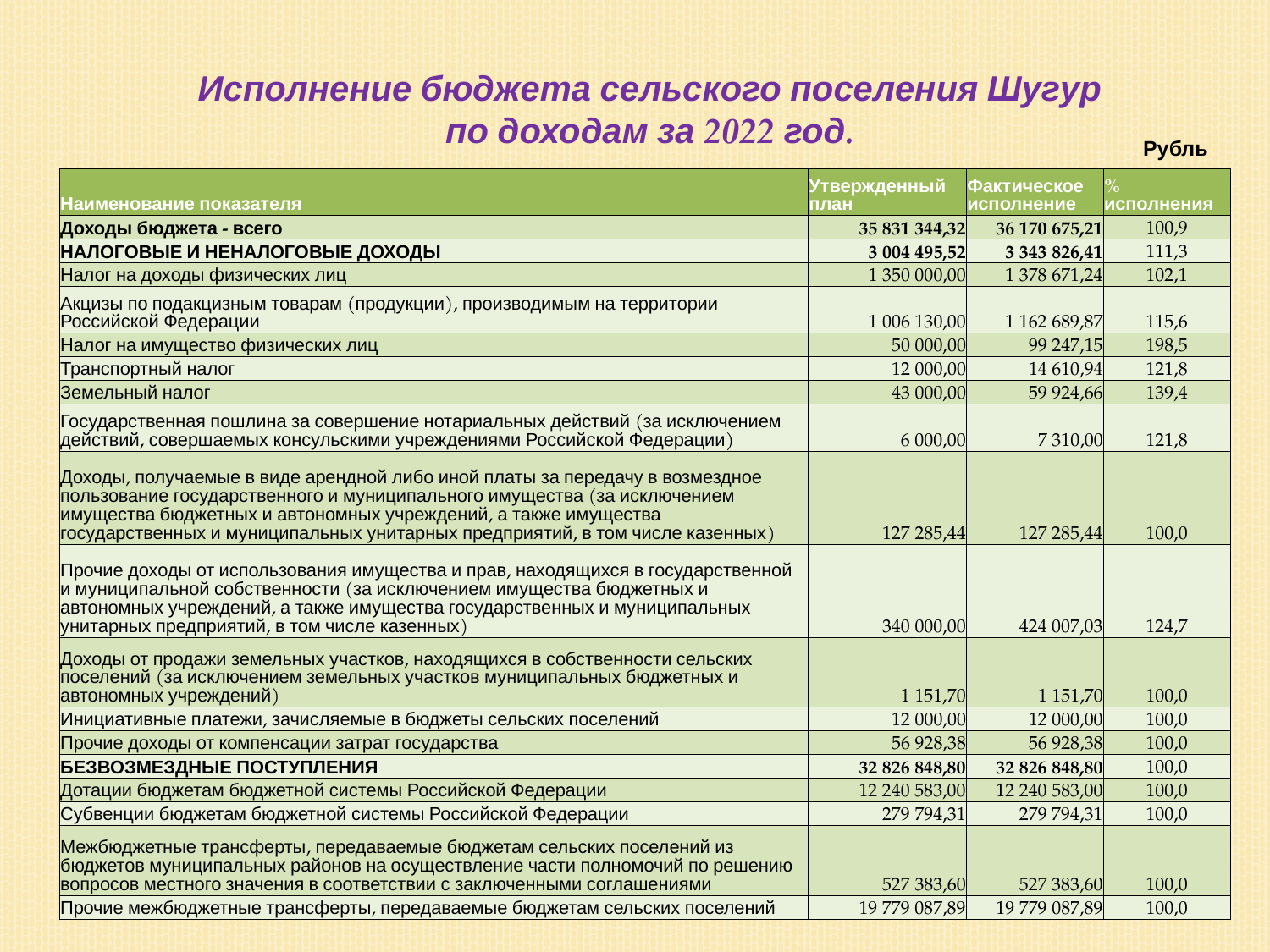

Исполнение бюджета сельского поселения Шугур по доходам за 2022 год.
Рубль
| Наименование показателя | Утвержденный план | Фактическое исполнение | % исполнения |
| --- | --- | --- | --- |
| Доходы бюджета - всего | 35 831 344,32 | 36 170 675,21 | 100,9 |
| НАЛОГОВЫЕ И НЕНАЛОГОВЫЕ ДОХОДЫ | 3 004 495,52 | 3 343 826,41 | 111,3 |
| Налог на доходы физических лиц | 1 350 000,00 | 1 378 671,24 | 102,1 |
| Акцизы по подакцизным товарам (продукции), производимым на территории Российской Федерации | 1 006 130,00 | 1 162 689,87 | 115,6 |
| Налог на имущество физических лиц | 50 000,00 | 99 247,15 | 198,5 |
| Транспортный налог | 12 000,00 | 14 610,94 | 121,8 |
| Земельный налог | 43 000,00 | 59 924,66 | 139,4 |
| Государственная пошлина за совершение нотариальных действий (за исключением действий, совершаемых консульскими учреждениями Российской Федерации) | 6 000,00 | 7 310,00 | 121,8 |
| Доходы, получаемые в виде арендной либо иной платы за передачу в возмездное пользование государственного и муниципального имущества (за исключением имущества бюджетных и автономных учреждений, а также имущества государственных и муниципальных унитарных предприятий, в том числе казенных) | 127 285,44 | 127 285,44 | 100,0 |
| Прочие доходы от использования имущества и прав, находящихся в государственной и муниципальной собственности (за исключением имущества бюджетных и автономных учреждений, а также имущества государственных и муниципальных унитарных предприятий, в том числе казенных) | 340 000,00 | 424 007,03 | 124,7 |
| Доходы от продажи земельных участков, находящихся в собственности сельских поселений (за исключением земельных участков муниципальных бюджетных и автономных учреждений) | 1 151,70 | 1 151,70 | 100,0 |
| Инициативные платежи, зачисляемые в бюджеты сельских поселений | 12 000,00 | 12 000,00 | 100,0 |
| Прочие доходы от компенсации затрат государства | 56 928,38 | 56 928,38 | 100,0 |
| БЕЗВОЗМЕЗДНЫЕ ПОСТУПЛЕНИЯ | 32 826 848,80 | 32 826 848,80 | 100,0 |
| Дотации бюджетам бюджетной системы Российской Федерации | 12 240 583,00 | 12 240 583,00 | 100,0 |
| Субвенции бюджетам бюджетной системы Российской Федерации | 279 794,31 | 279 794,31 | 100,0 |
| Межбюджетные трансферты, передаваемые бюджетам сельских поселений из бюджетов муниципальных районов на осуществление части полномочий по решению вопросов местного значения в соответствии с заключенными соглашениями | 527 383,60 | 527 383,60 | 100,0 |
| Прочие межбюджетные трансферты, передаваемые бюджетам сельских поселений | 19 779 087,89 | 19 779 087,89 | 100,0 |